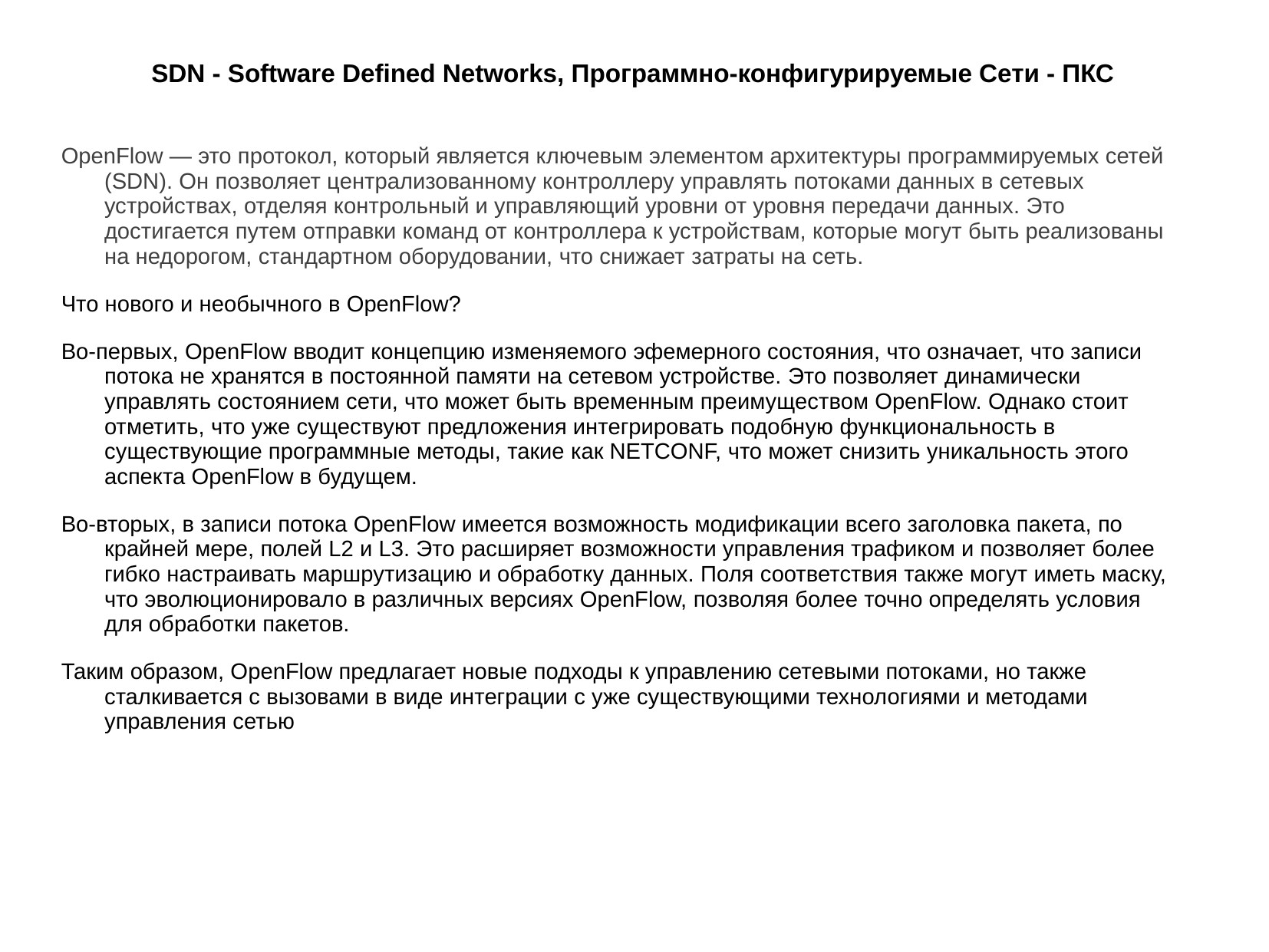

# SDN - Software Defined Networks, Программно-конфигурируемые Сети - ПКС

OpenFlow — это протокол, который является ключевым элементом архитектуры программируемых сетей (SDN). Он позволяет централизованному контроллеру управлять потоками данных в сетевых устройствах, отделяя контрольный и управляющий уровни от уровня передачи данных. Это достигается путем отправки команд от контроллера к устройствам, которые могут быть реализованы на недорогом, стандартном оборудовании, что снижает затраты на сеть.
Что нового и необычного в OpenFlow?
Во-первых, OpenFlow вводит концепцию изменяемого эфемерного состояния, что означает, что записи потока не хранятся в постоянной памяти на сетевом устройстве. Это позволяет динамически управлять состоянием сети, что может быть временным преимуществом OpenFlow. Однако стоит отметить, что уже существуют предложения интегрировать подобную функциональность в существующие программные методы, такие как NETCONF, что может снизить уникальность этого аспекта OpenFlow в будущем.
Во-вторых, в записи потока OpenFlow имеется возможность модификации всего заголовка пакета, по крайней мере, полей L2 и L3. Это расширяет возможности управления трафиком и позволяет более гибко настраивать маршрутизацию и обработку данных. Поля соответствия также могут иметь маску, что эволюционировало в различных версиях OpenFlow, позволяя более точно определять условия для обработки пакетов.
Таким образом, OpenFlow предлагает новые подходы к управлению сетевыми потоками, но также сталкивается с вызовами в виде интеграции с уже существующими технологиями и методами управления сетью